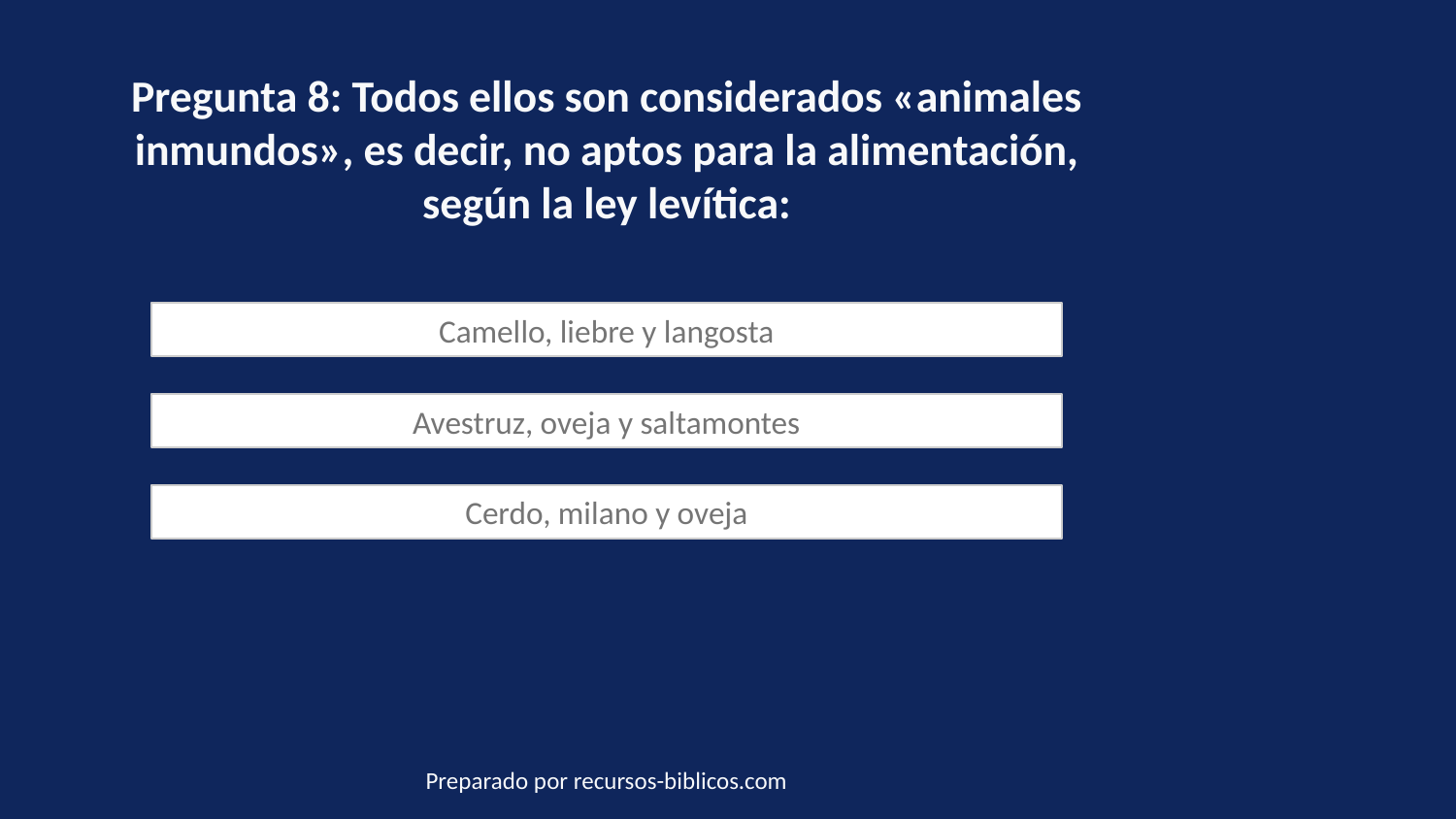

Pregunta 8: Todos ellos son considerados «animales inmundos», es decir, no aptos para la alimentación, según la ley levítica:
Camello, liebre y langosta
Avestruz, oveja y saltamontes
Cerdo, milano y oveja
Preparado por recursos-biblicos.com